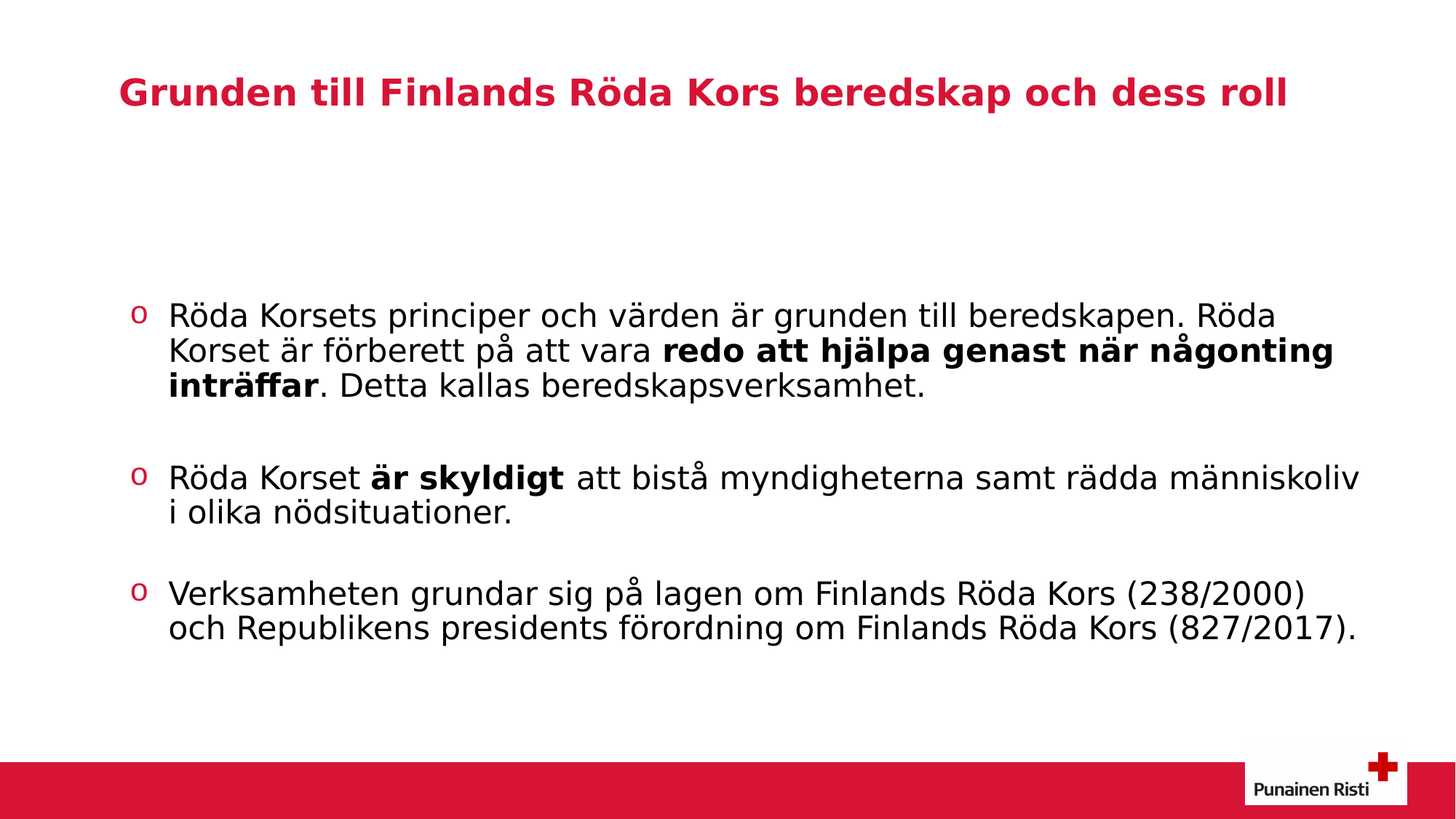

# Grunden till Finlands Röda Kors beredskap och dess roll

Röda Korsets principer och värden är grunden till beredskapen. Röda Korset är förberett på att vara redo att hjälpa genast när någonting inträffar. Detta kallas beredskapsverksamhet.

Röda Korset är skyldigt att bistå myndigheterna samt rädda människoliv i olika nödsituationer.
Verksamheten grundar sig på lagen om Finlands Röda Kors (238/2000) och Republikens presidents förordning om Finlands Röda Kors (827/2017).